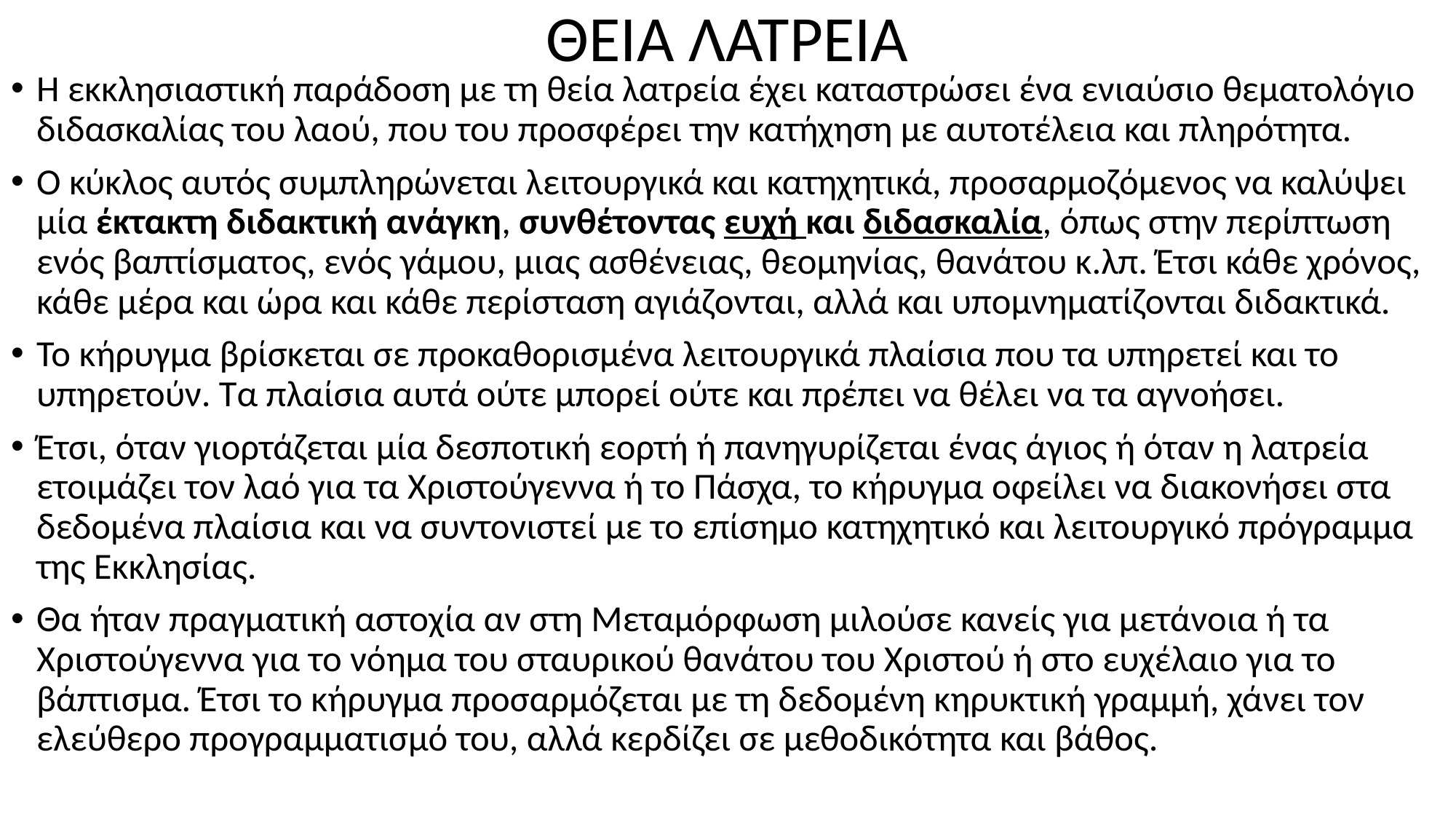

# ΘΕΙΑ ΛΑΤΡΕΙΑ
Η εκκλησιαστική παράδοση με τη θεία λατρεία έχει καταστρώσει ένα ενιαύσιο θεματολόγιο διδασκαλίας του λαού, που του προσφέρει την κατήχηση με αυτοτέλεια και πληρότητα.
Ο κύκλος αυτός συμπληρώνεται λειτουργικά και κατηχητικά, προσαρμοζόμενος να καλύψει μία έκτακτη διδακτική ανάγκη, συνθέτοντας ευχή και διδασκαλία, όπως στην περίπτωση ενός βαπτίσματος, ενός γάμου, μιας ασθένειας, θεομηνίας, θανάτου κ.λπ. Έτσι κάθε χρόνος, κάθε μέρα και ώρα και κάθε περίσταση αγιάζονται, αλλά και υπομνηματίζονται διδακτικά.
Το κήρυγμα βρίσκεται σε προκαθορισμένα λειτουργικά πλαίσια που τα υπηρετεί και το υπηρετούν. Τα πλαίσια αυτά ούτε μπορεί ούτε και πρέπει να θέλει να τα αγνοήσει.
Έτσι, όταν γιορτάζεται μία δεσποτική εορτή ή πανηγυρίζεται ένας άγιος ή όταν η λατρεία ετοιμάζει τον λαό για τα Χριστούγεννα ή το Πάσχα, το κήρυγμα οφείλει να διακονήσει στα δεδομένα πλαίσια και να συντονιστεί με το επίσημο κατηχητικό και λειτουργικό πρόγραμμα της Εκκλησίας.
Θα ήταν πραγματική αστοχία αν στη Μεταμόρφωση μιλούσε κανείς για μετάνοια ή τα Χριστούγεννα για το νόημα του σταυρικού θανάτου του Χριστού ή στο ευχέλαιο για το βάπτισμα. Έτσι το κήρυγμα προσαρμόζεται με τη δεδομένη κηρυκτική γραμμή, χάνει τον ελεύθερο προγραμματισμό του, αλλά κερδίζει σε μεθοδικότητα και βάθος.